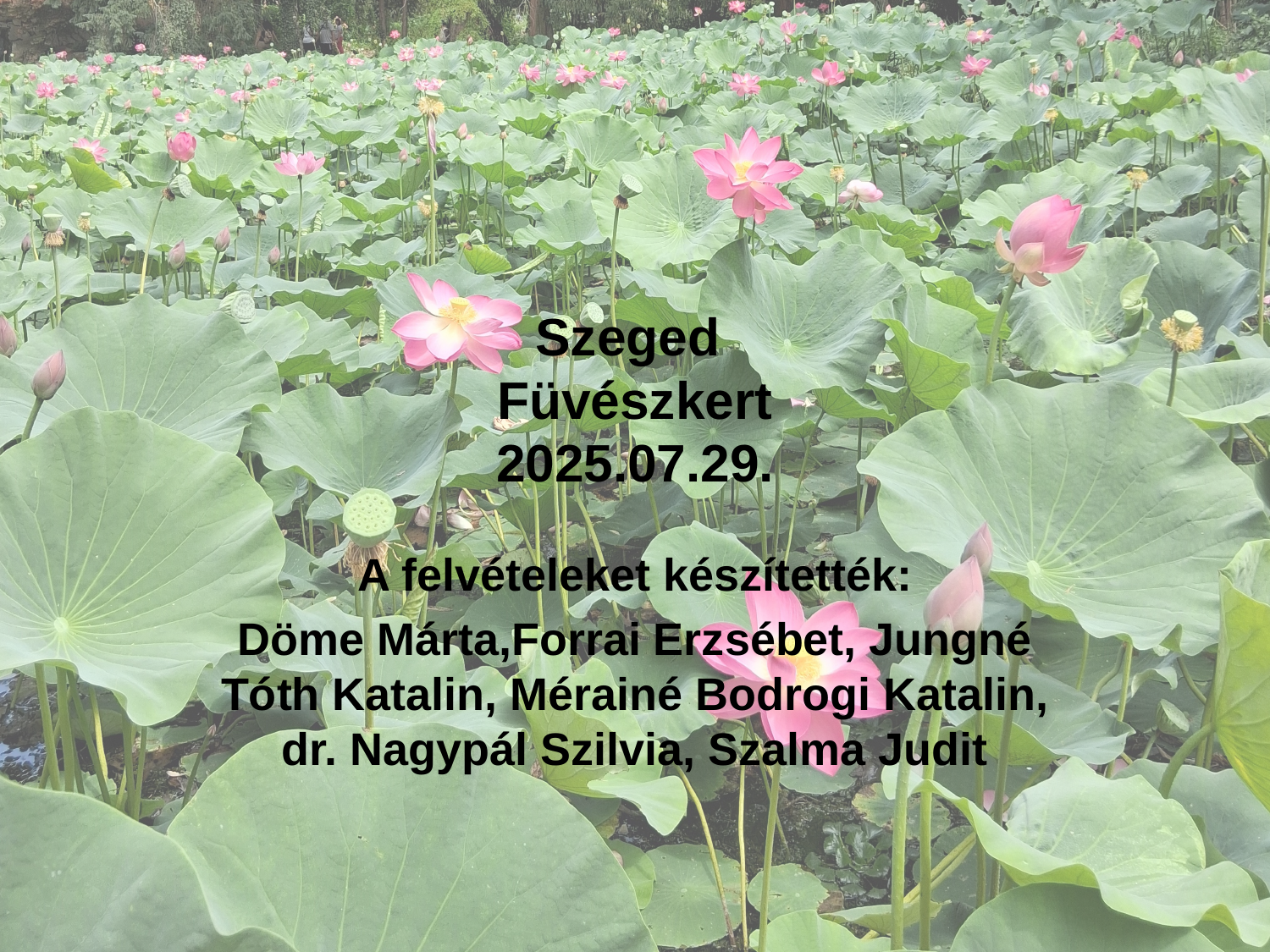

# Szeged Füvészkert 2025.07.29.
A felvételeket készítették:
Döme Márta,Forrai Erzsébet, Jungné Tóth Katalin, Mérainé Bodrogi Katalin, dr. Nagypál Szilvia, Szalma Judit